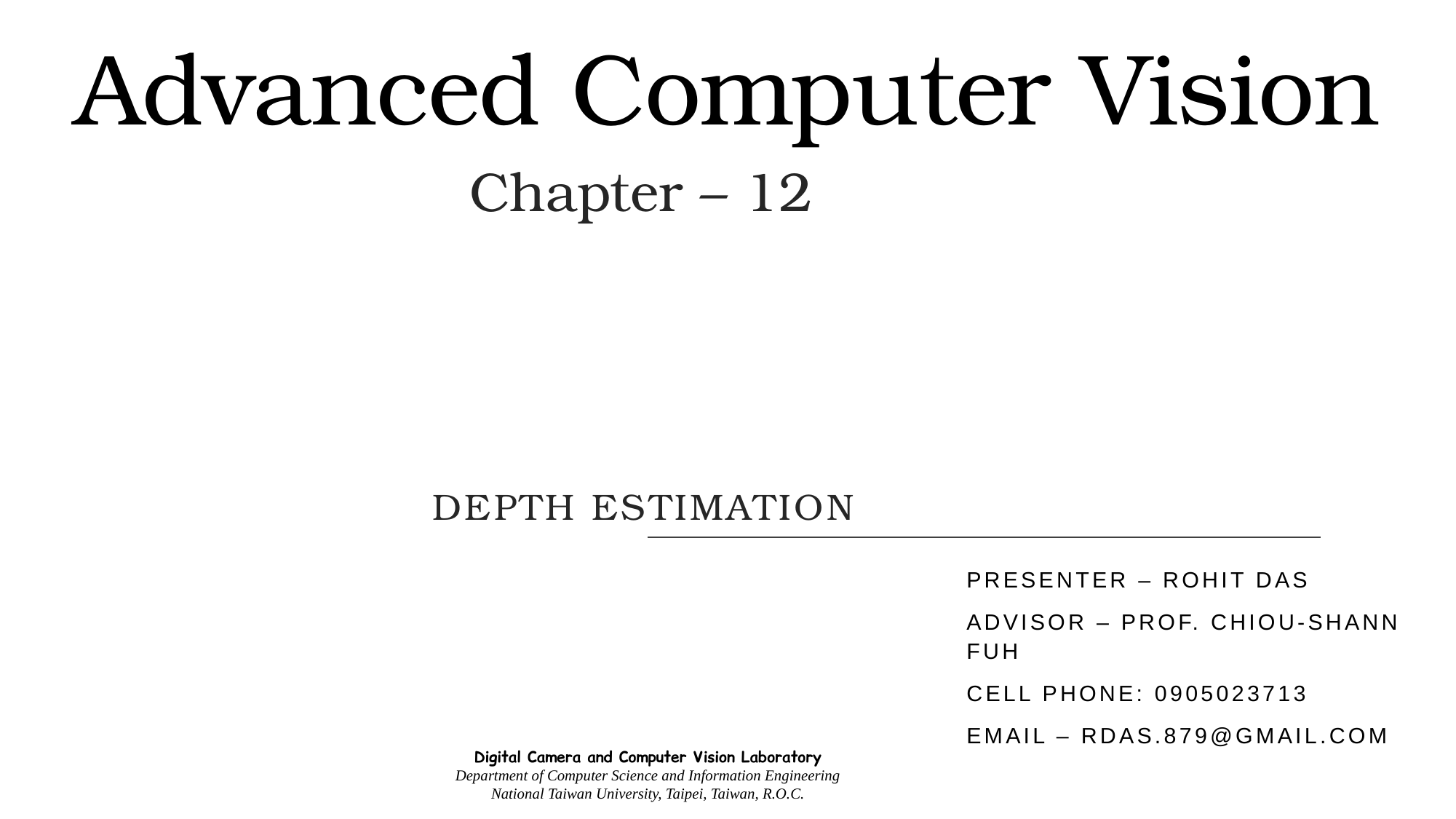

# Advanced Computer Vision
Chapter – 12
Depth Estimation
Presenter – Rohit Das
Advisor – Prof. Chiou-Shann Fuh
Cell Phone: 0905023713
Email – rdas.879@gmail.com
Digital Camera and Computer Vision Laboratory
Department of Computer Science and Information Engineering
National Taiwan University, Taipei, Taiwan, R.O.C.